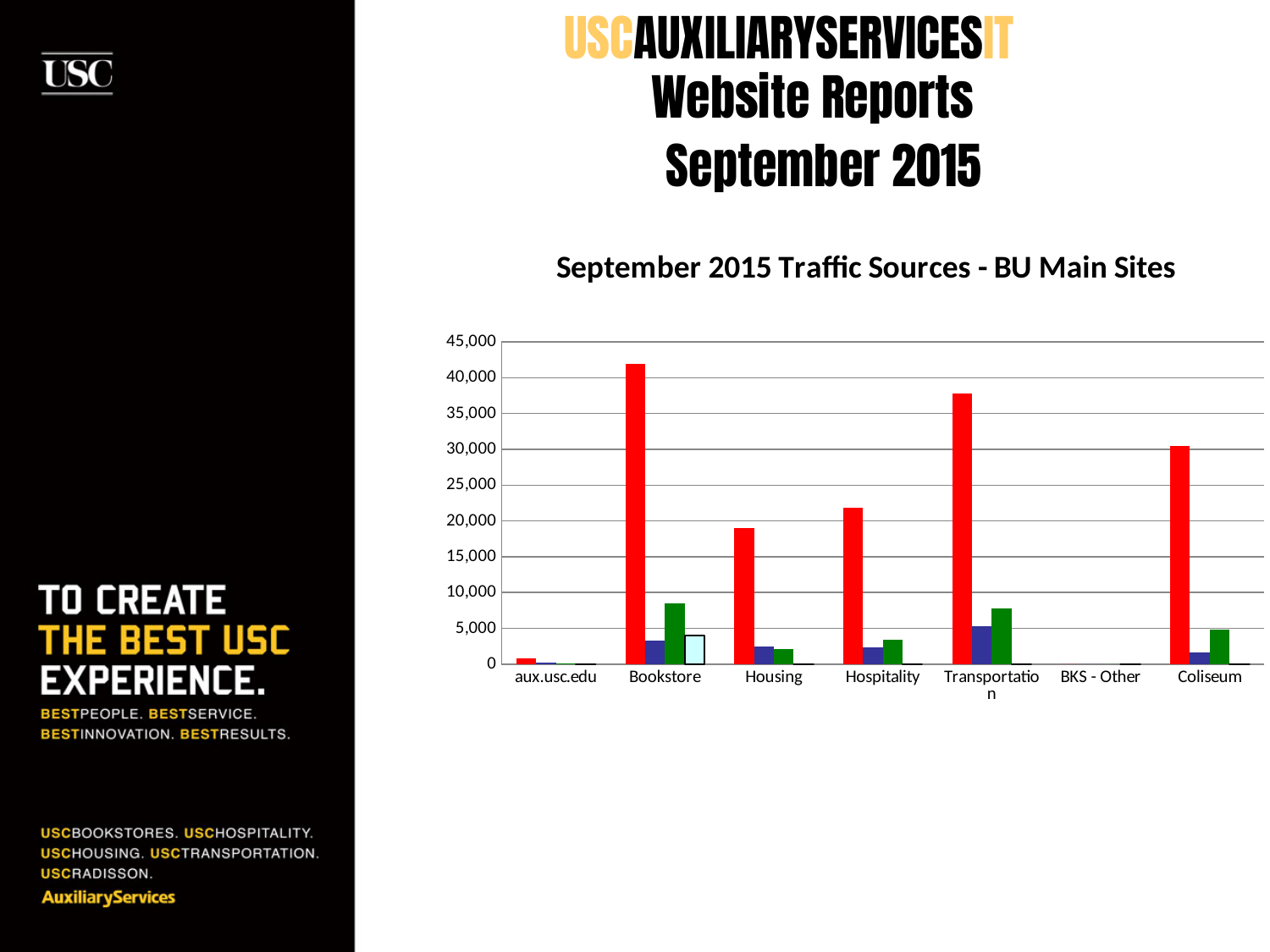

USCAUXILIARYSERVICESIT
Website Reports
      September 2015

### Chart: September 2015 Traffic Sources - BU Main Sites

| Category | Search Engine | Referring Sites | Direct Traffic | Campaigns |
|---|---|---|---|---|
| aux.usc.edu | 846.0 | 216.0 | 105.0 | 0.0 |
| Bookstore | 41972.0 | 3273.0 | 8503.0 | 3985.0 |
| Housing | 19026.0 | 2411.0 | 2144.0 | 0.0 |
| Hospitality | 21905.0 | 2355.0 | 3354.0 | 13.0 |
| Transportation | 37797.0 | 5258.0 | 7724.0 | 2.0 |
| BKS - Other | 0.0 | 0.0 | 0.0 | 0.0 |
| Coliseum | 30521.0 | 1630.0 | 4774.0 | 1.0 |